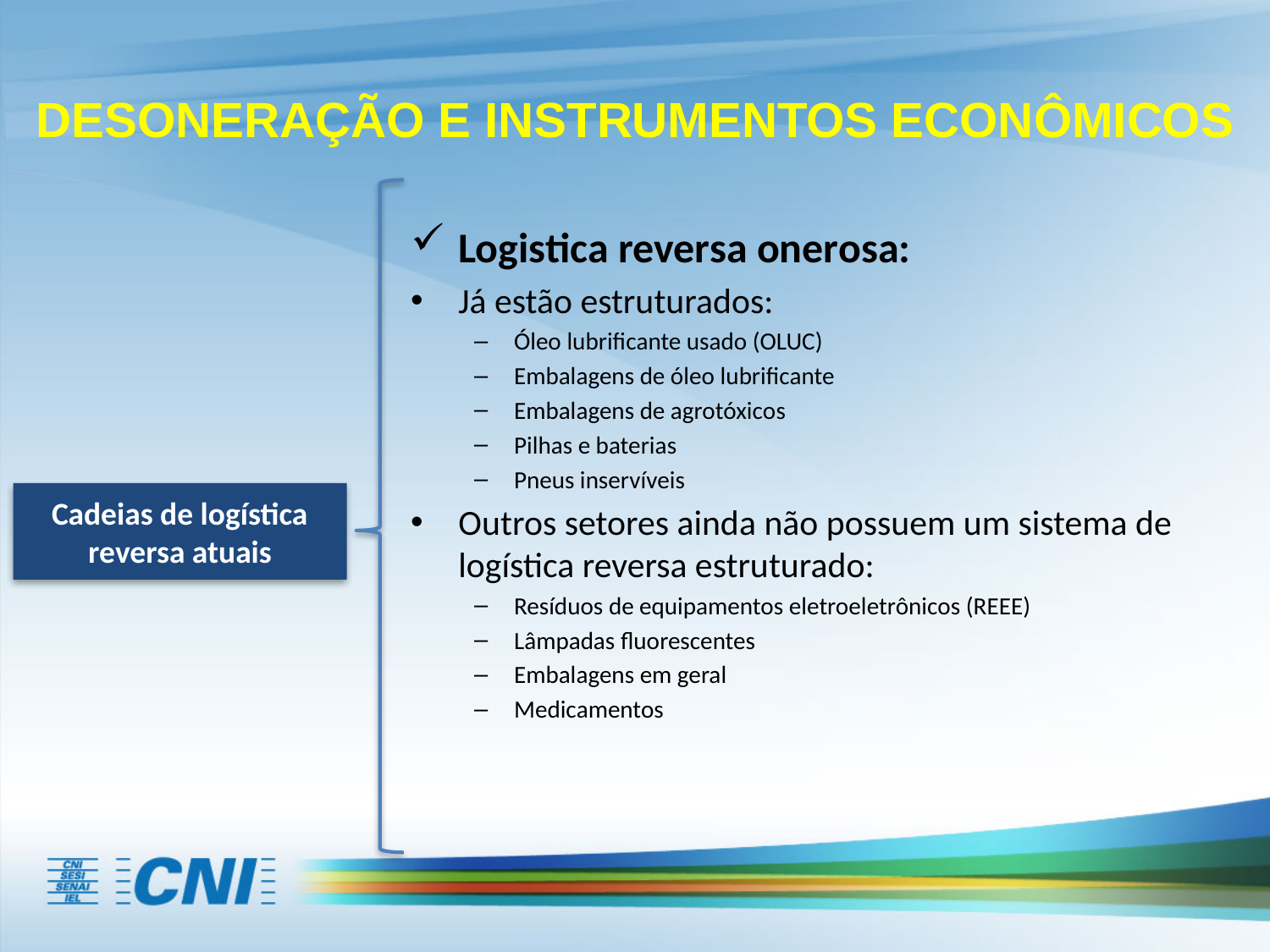

DESONERAÇÃO E INSTRUMENTOS ECONÔMICOS

Logistica reversa onerosa:
Já estão estruturados:
Óleo lubrificante usado (OLUC)
Embalagens de óleo lubrificante
Embalagens de agrotóxicos
Pilhas e baterias
Pneus inservíveis
Outros setores ainda não possuem um sistema de logística reversa estruturado:
Resíduos de equipamentos eletroeletrônicos (REEE)
Lâmpadas fluorescentes
Embalagens em geral
Medicamentos

Cadeias de logística reversa atuais